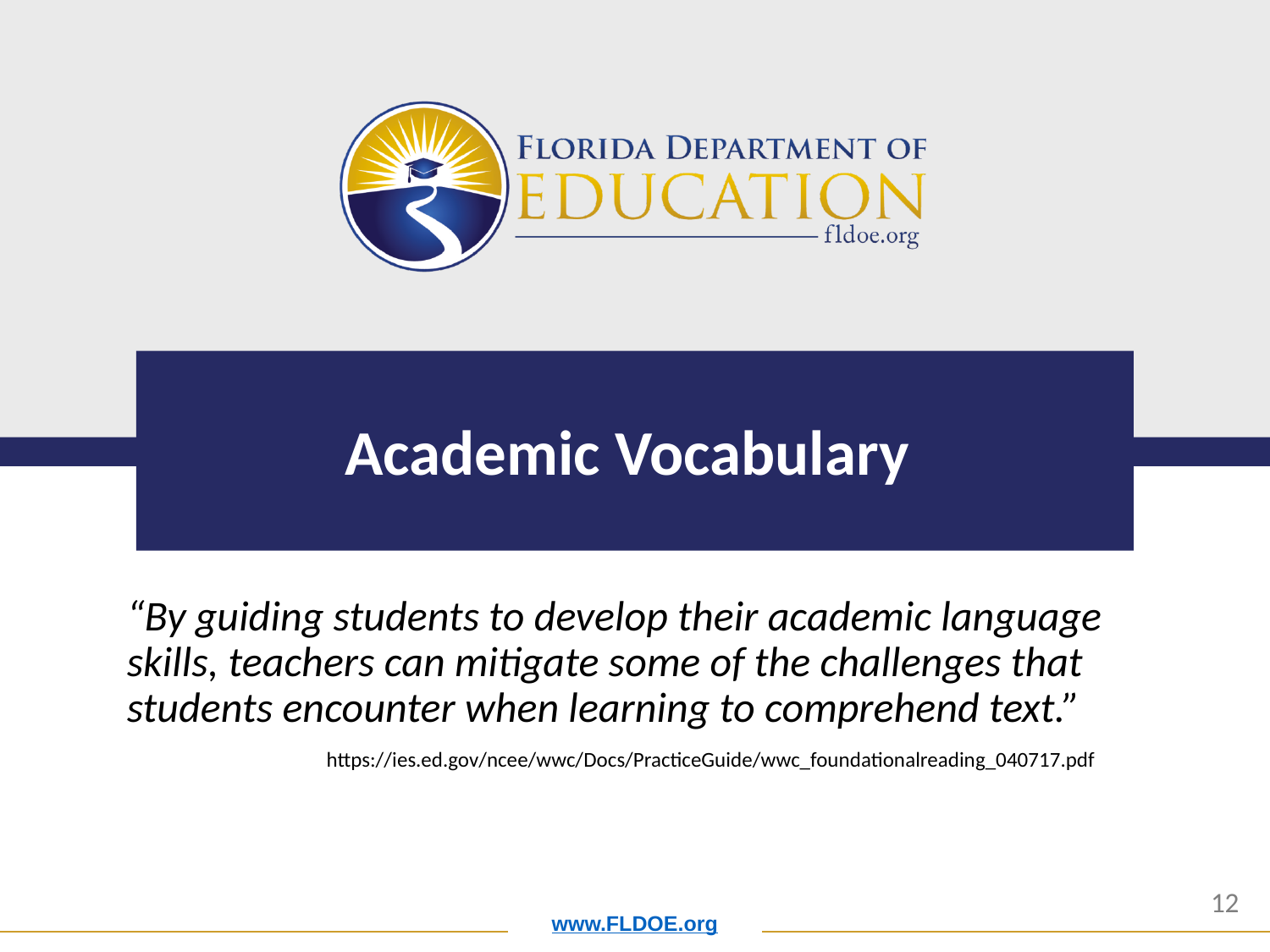

# Academic Vocabulary
“By guiding students to develop their academic language skills, teachers can mitigate some of the challenges that students encounter when learning to comprehend text.”
                                         https://ies.ed.gov/ncee/wwc/Docs/PracticeGuide/wwc_foundationalreading_040717.pdf